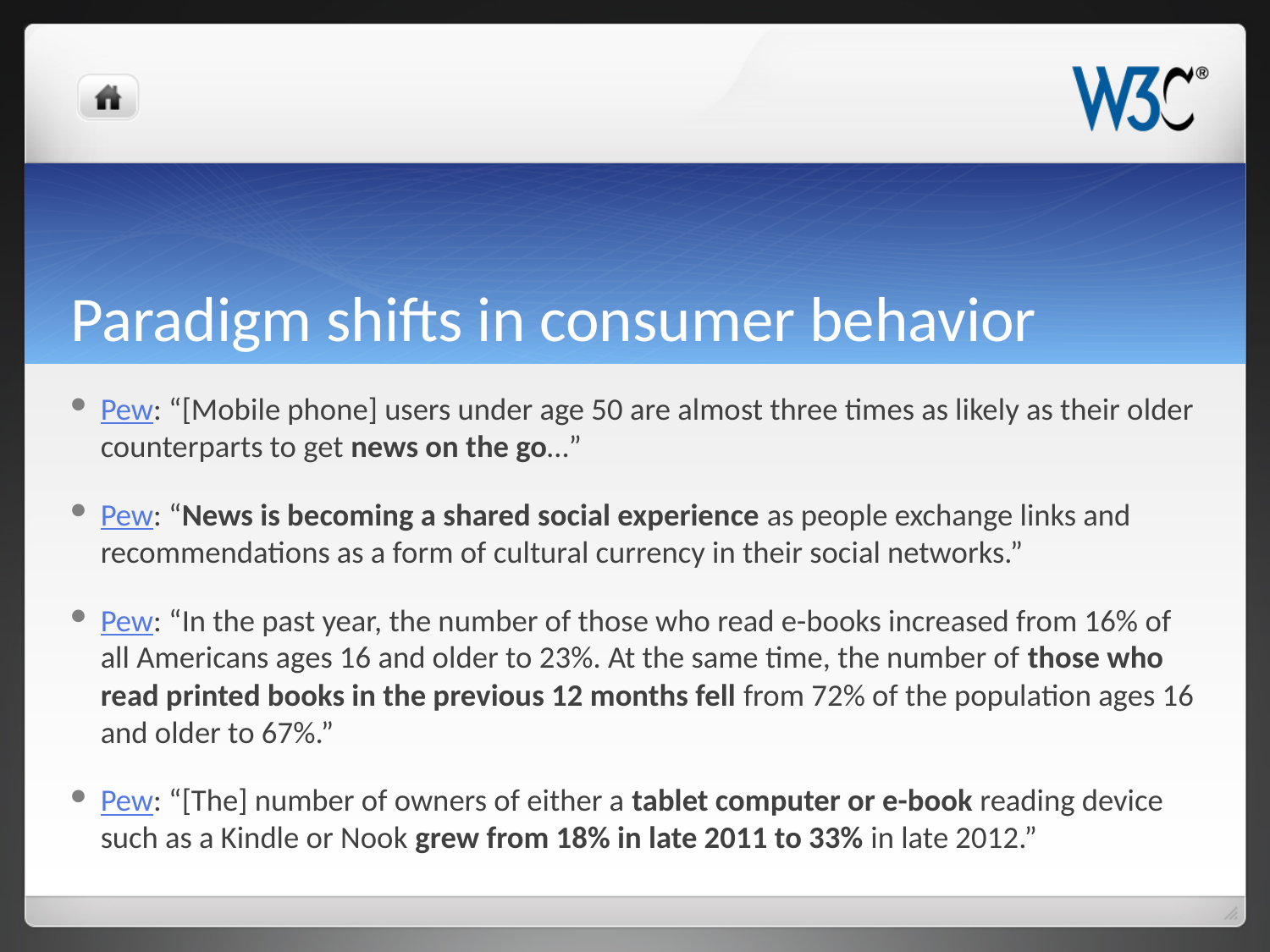

# Paradigm shifts in consumer behavior
Pew: “[Mobile phone] users under age 50 are almost three times as likely as their older counterparts to get news on the go…”
Pew: “News is becoming a shared social experience as people exchange links and recommendations as a form of cultural currency in their social networks.”
Pew: “In the past year, the number of those who read e-books increased from 16% of all Americans ages 16 and older to 23%. At the same time, the number of those who read printed books in the previous 12 months fell from 72% of the population ages 16 and older to 67%.”
Pew: “[The] number of owners of either a tablet computer or e-book reading device such as a Kindle or Nook grew from 18% in late 2011 to 33% in late 2012.”